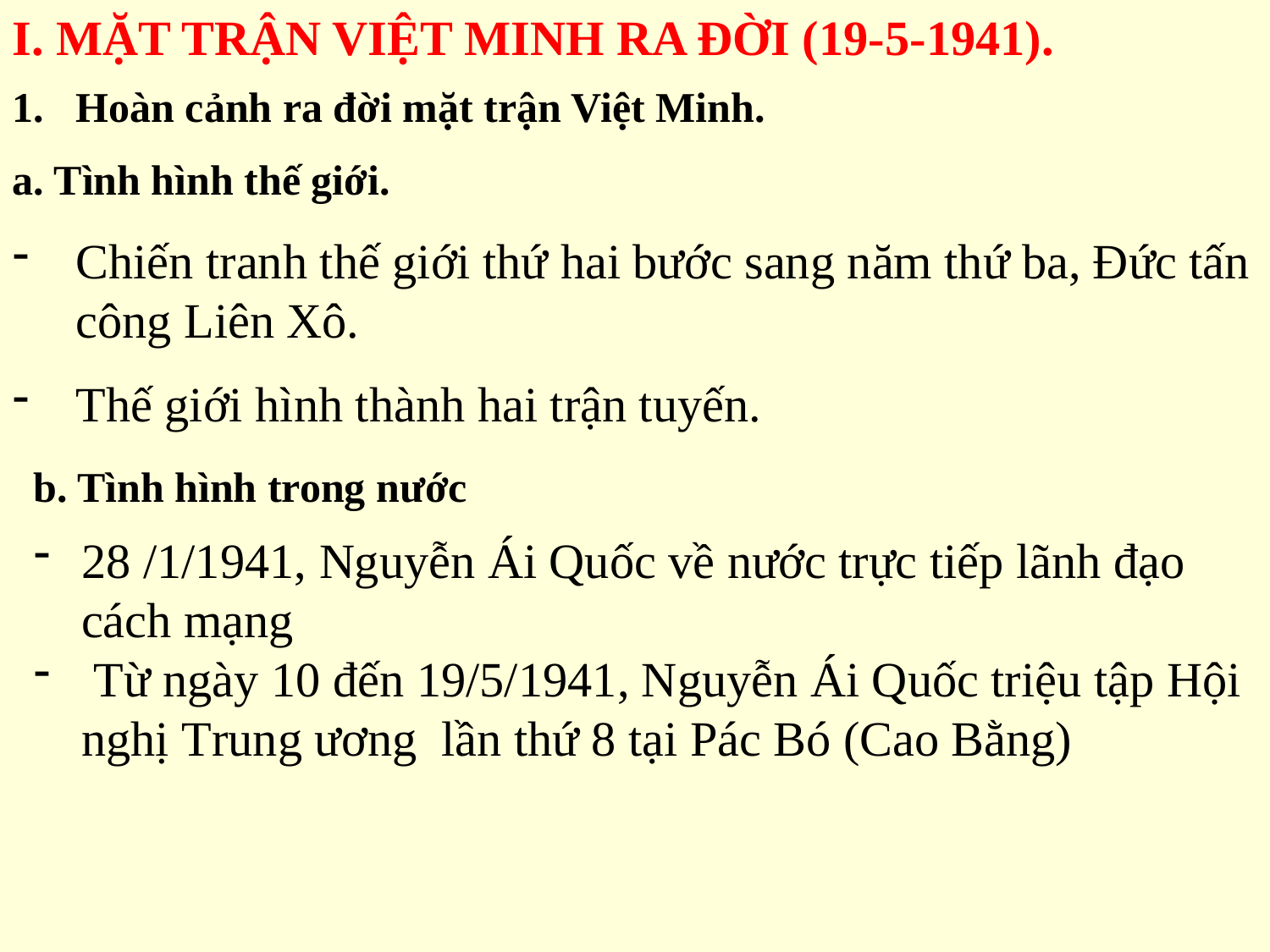

I. MẶT TRẬN VIỆT MINH RA ĐỜI (19-5-1941).
Hoàn cảnh ra đời mặt trận Việt Minh.
a. Tình hình thế giới.

Chiến tranh thế giới thứ hai bước sang năm thứ ba, Đức tấn công Liên Xô.
Thế giới hình thành hai trận tuyến.
b. Tình hình trong nước
28 /1/1941, Nguyễn Ái Quốc về nước trực tiếp lãnh đạo cách mạng
 Từ ngày 10 đến 19/5/1941, Nguyễn Ái Quốc triệu tập Hội nghị Trung ương  lần thứ 8 tại Pác Bó (Cao Bằng)